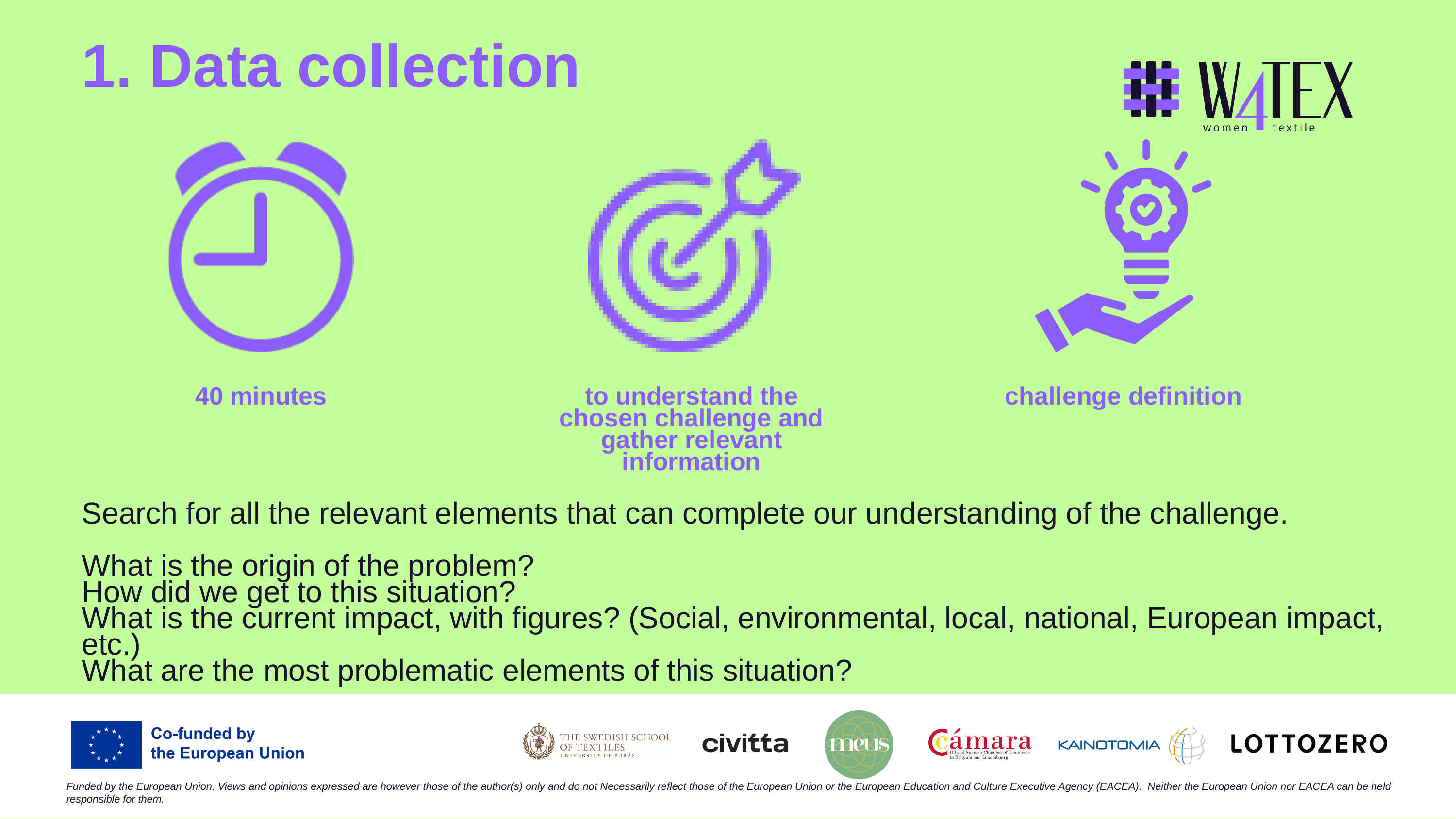

1. Data collection

40 minutes
to understand the chosen challenge and gather relevant information
challenge definition
Search for all the relevant elements that can complete our understanding of the challenge.

What is the origin of the problem?
How did we get to this situation?
What is the current impact, with figures? (Social, environmental, local, national, European impact, etc.)
What are the most problematic elements of this situation?

Funded by the European Union. Views and opinions expressed are however those of the author(s) only and do not Necessarily reflect those of the European Union or the European Education and Culture Executive Agency (EACEA).  Neither the European Union nor EACEA can be held responsible for them.